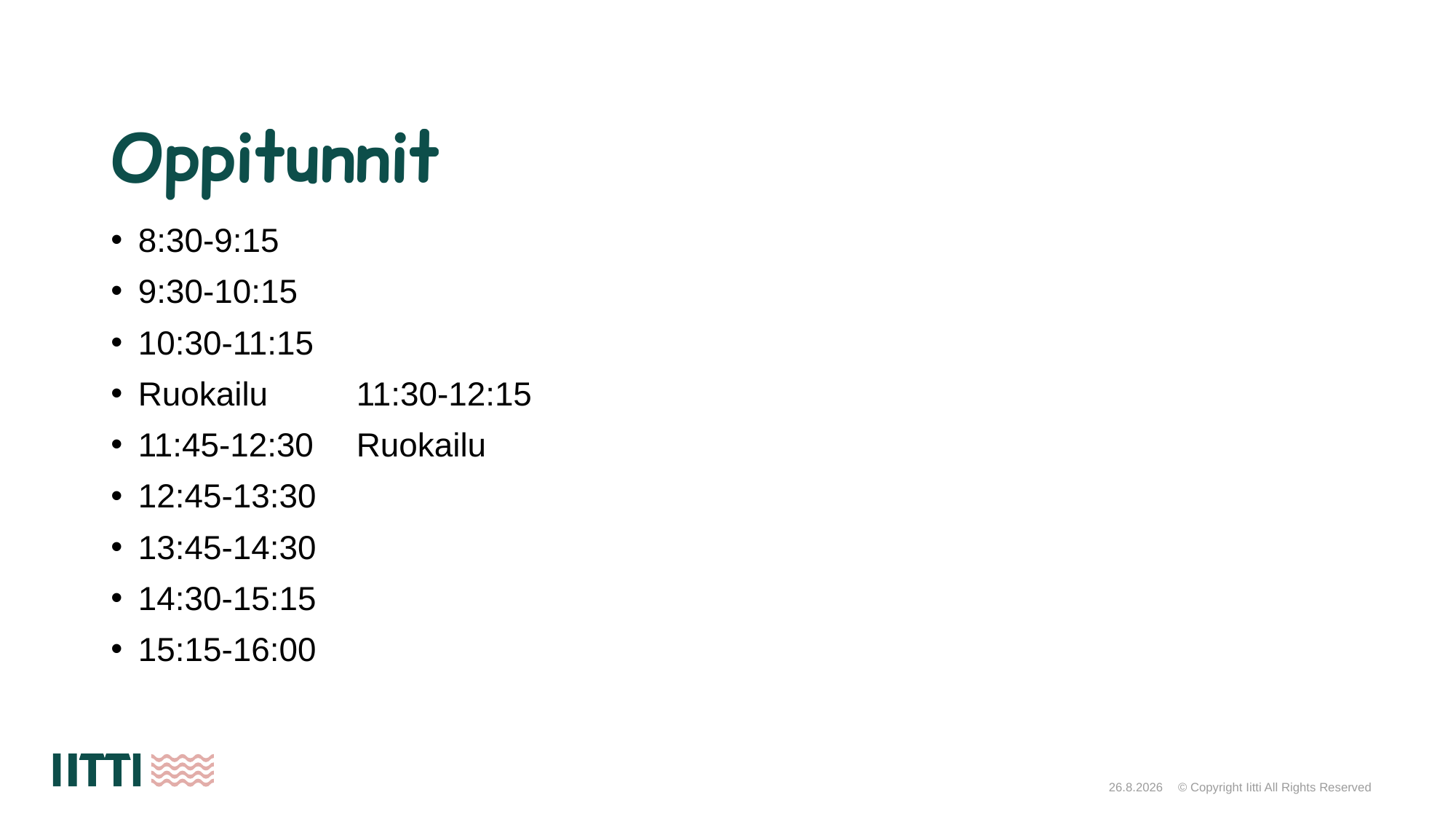

# Oppitunnit
8:30-9:15
9:30-10:15
10:30-11:15
Ruokailu	11:30-12:15
11:45-12:30	Ruokailu
12:45-13:30
13:45-14:30
14:30-15:15
15:15-16:00

26.8.2026
© Copyright Iitti All Rights Reserved